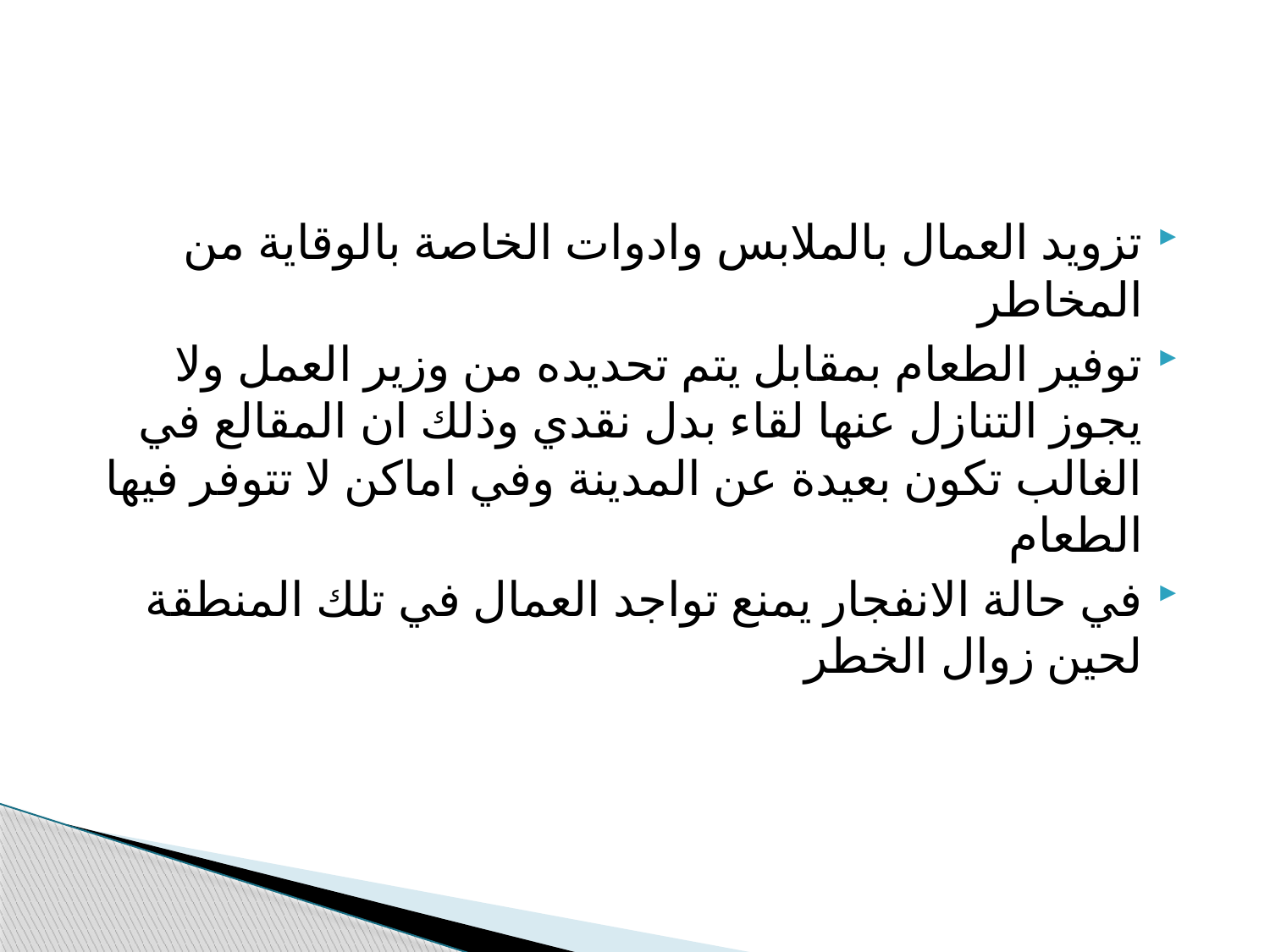

#
تزويد العمال بالملابس وادوات الخاصة بالوقاية من المخاطر
توفير الطعام بمقابل يتم تحديده من وزير العمل ولا يجوز التنازل عنها لقاء بدل نقدي وذلك ان المقالع في الغالب تكون بعيدة عن المدينة وفي اماكن لا تتوفر فيها الطعام
في حالة الانفجار يمنع تواجد العمال في تلك المنطقة لحين زوال الخطر